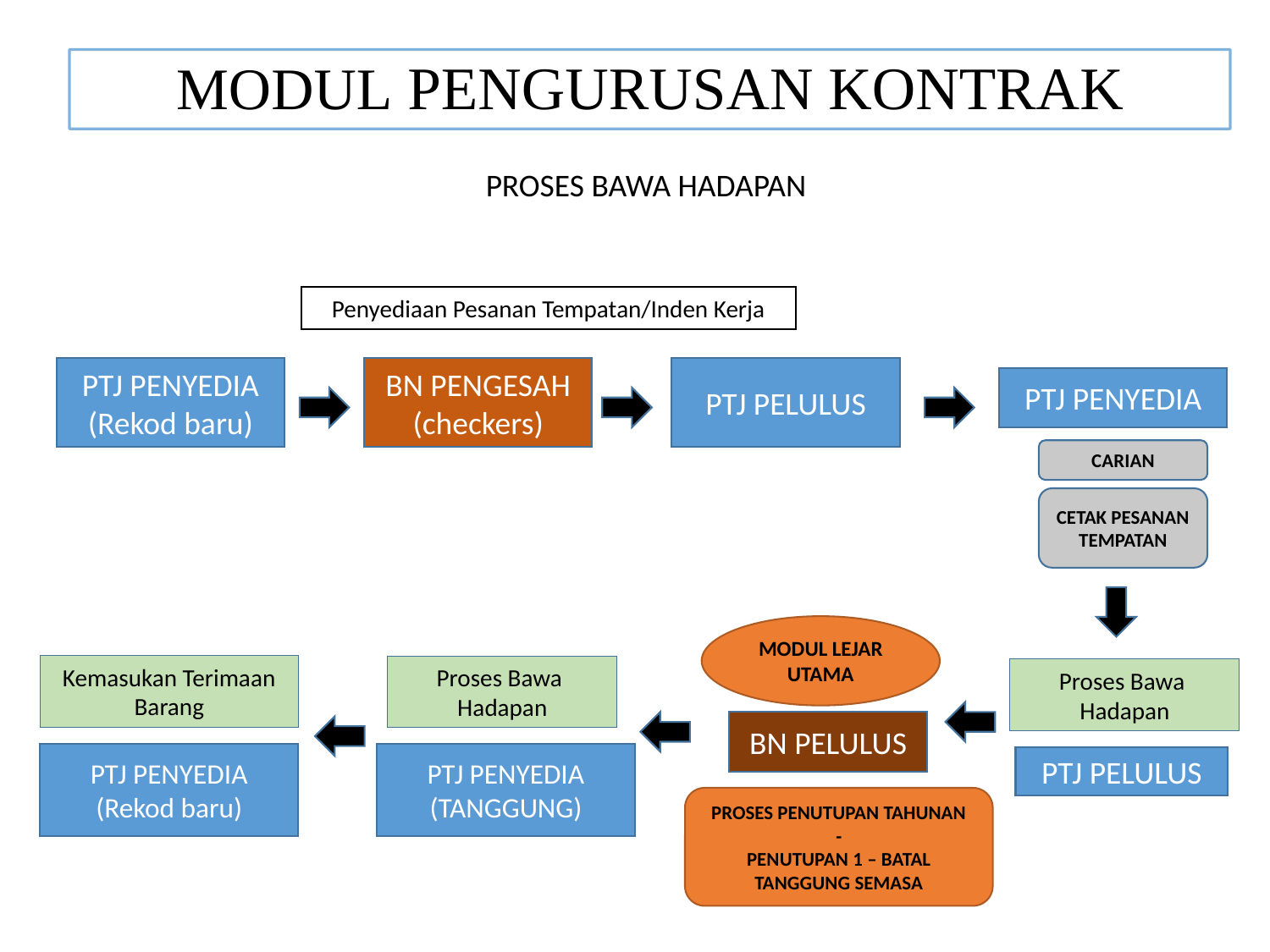

MODUL PENGURUSAN KONTRAK
PROSES BAWA HADAPAN
Penyediaan Pesanan Tempatan/Inden Kerja
PTJ PENYEDIA
(Rekod baru)
BN PENGESAH
(checkers)
PTJ PELULUS
PTJ PENYEDIA

CARIAN
CETAK PESANAN TEMPATAN

MODUL LEJAR UTAMA
Kemasukan Terimaan Barang
Proses Bawa
Hadapan
Proses Bawa
Hadapan

BN PELULUS

PTJ PENYEDIA
(Rekod baru)
PTJ PENYEDIA
(TANGGUNG)
PTJ PELULUS
PROSES PENUTUPAN TAHUNAN
-
PENUTUPAN 1 – BATAL TANGGUNG SEMASA